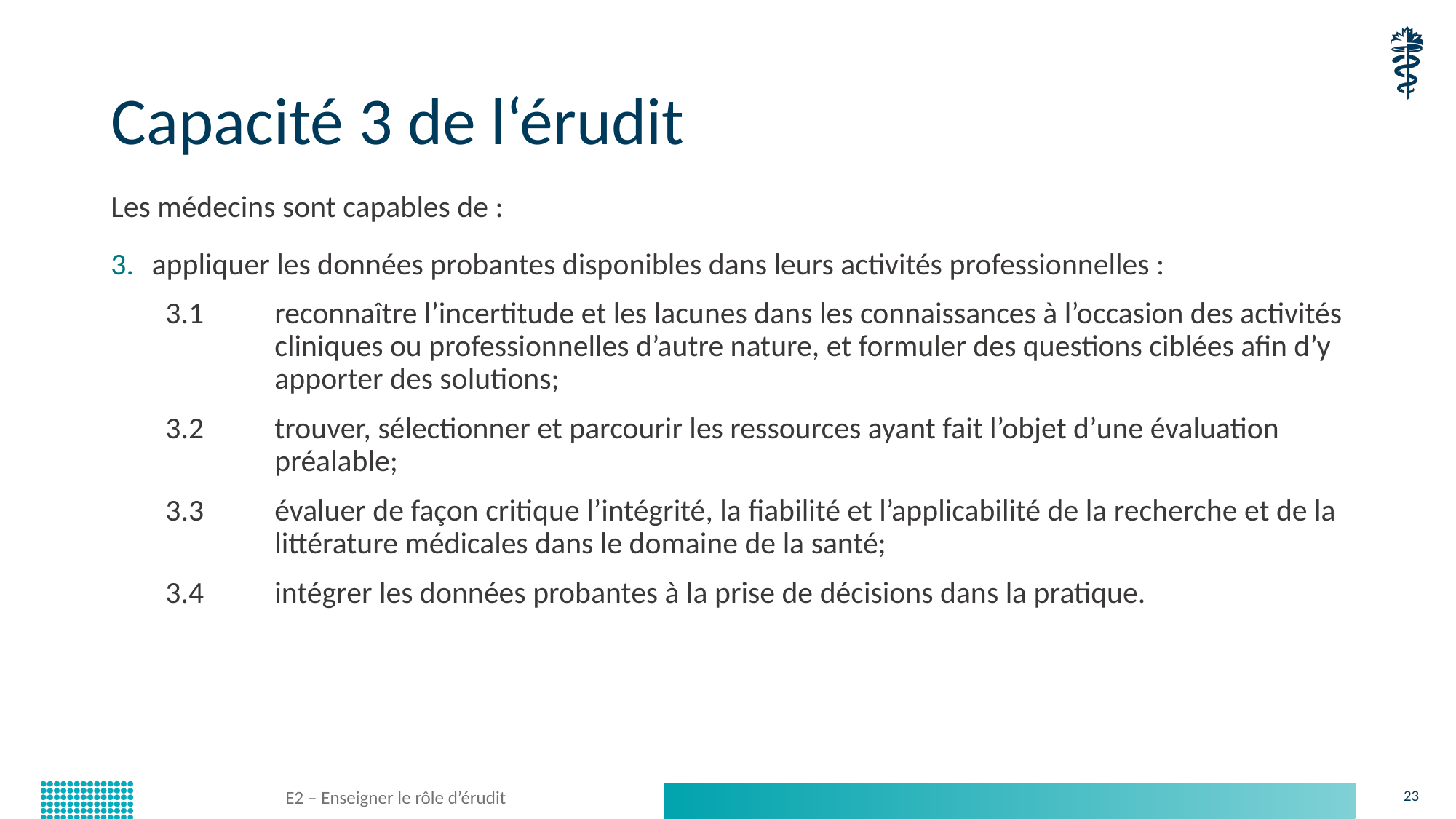

# Capacité 3 de l‘érudit
Les médecins sont capables de :
appliquer les données probantes disponibles dans leurs activités professionnelles :
3.1 	reconnaître l’incertitude et les lacunes dans les connaissances à l’occasion des activités 	cliniques ou professionnelles d’autre nature, et formuler des questions ciblées afin d’y 	apporter des solutions;
3.2 	trouver, sélectionner et parcourir les ressources ayant fait l’objet d’une évaluation 	préalable;
3.3 	évaluer de façon critique l’intégrité, la fiabilité et l’applicabilité de la recherche et de la 	littérature médicales dans le domaine de la santé;
3.4 	intégrer les données probantes à la prise de décisions dans la pratique.
E2 – Enseigner le rôle d’érudit
23